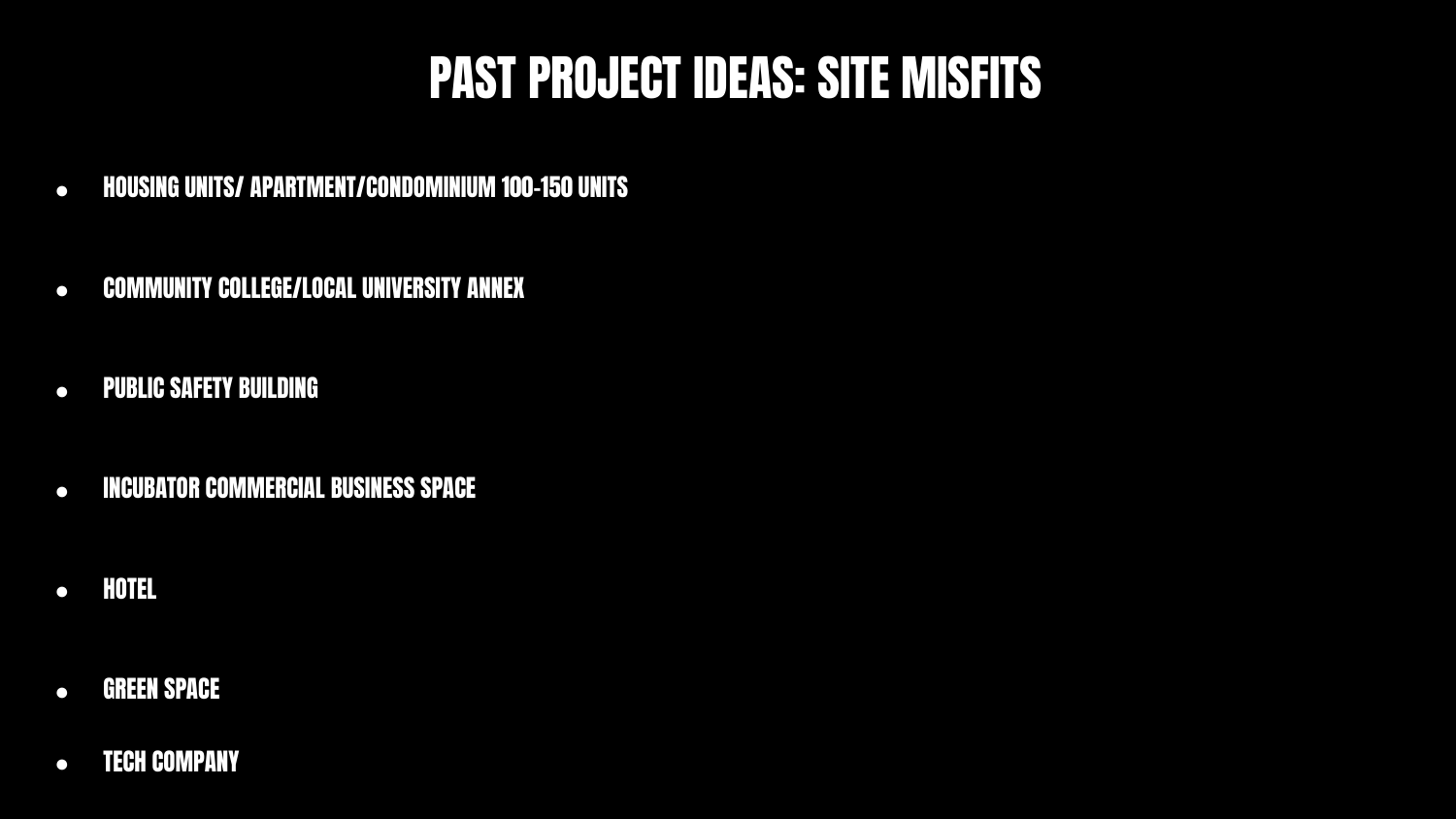

PAST PROJECT IDEAS: SITE MISFITS

HOUSING UNITS/ APARTMENT/CONDOMINIUM 100-150 UNITS

COMMUNITY COLLEGE/LOCAL UNIVERSITY ANNEX

PUBLIC SAFETY BUILDING

INCUBATOR COMMERCIAL BUSINESS SPACE

HOTEL

GREEN SPACE

TECH COMPANY